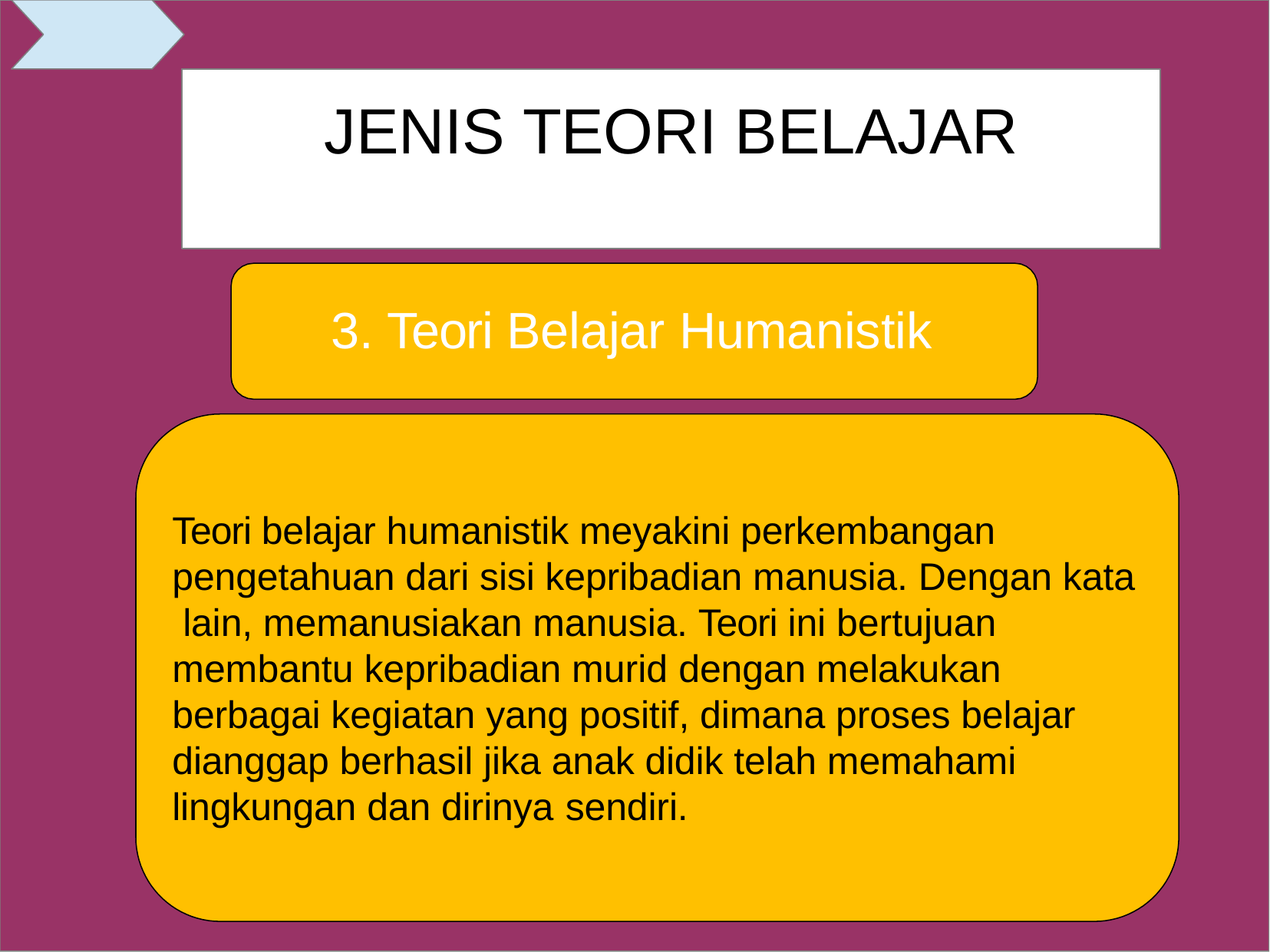

# JENIS TEORI BELAJAR

3. Teori Belajar Humanistik

Teori belajar humanistik meyakini perkembangan  pengetahuan dari sisi kepribadian manusia. Dengan kata  lain, memanusiakan manusia. Teori ini bertujuan  membantu kepribadian murid dengan melakukan  berbagai kegiatan yang positif, dimana proses belajar  dianggap berhasil jika anak didik telah memahami  lingkungan dan dirinya sendiri.